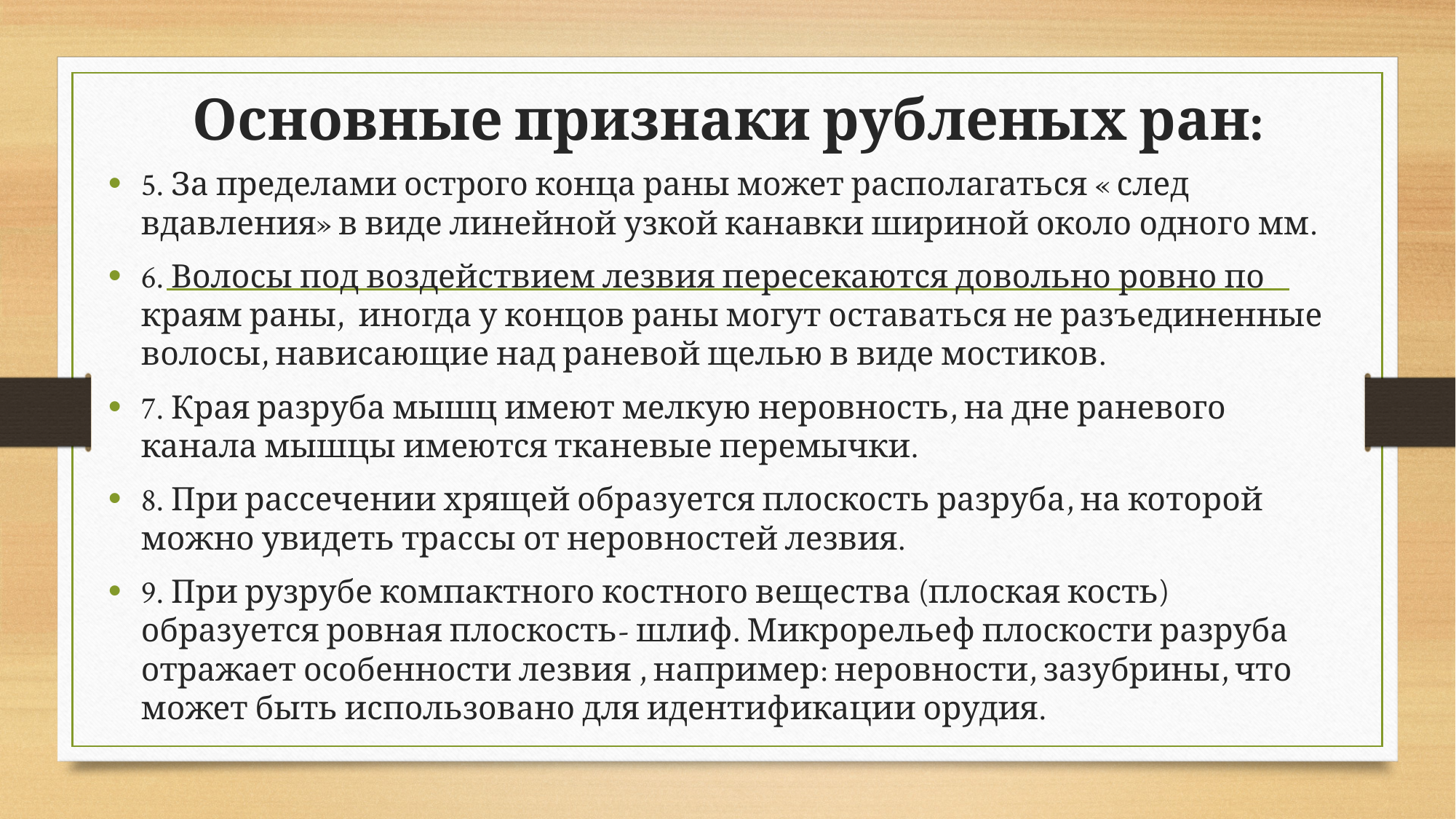

# Основные признаки рубленых ран:
5. За пределами острого конца раны может располагаться « след вдавления» в виде линейной узкой канавки шириной около одного мм.
6. Волосы под воздействием лезвия пересекаются довольно ровно по краям раны,  иногда у концов раны могут оставаться не разъединенные волосы, нависающие над раневой щелью в виде мостиков.
7. Края разруба мышц имеют мелкую неровность, на дне раневого канала мышцы имеются тканевые перемычки.
8. При рассечении хрящей образуется плоскость разруба, на которой можно увидеть трассы от неровностей лезвия.
9. При рузрубе компактного костного вещества (плоская кость) образуется ровная плоскость- шлиф. Микрорельеф плоскости разруба отражает особенности лезвия , например: неровности, зазубрины, что может быть использовано для идентификации орудия.